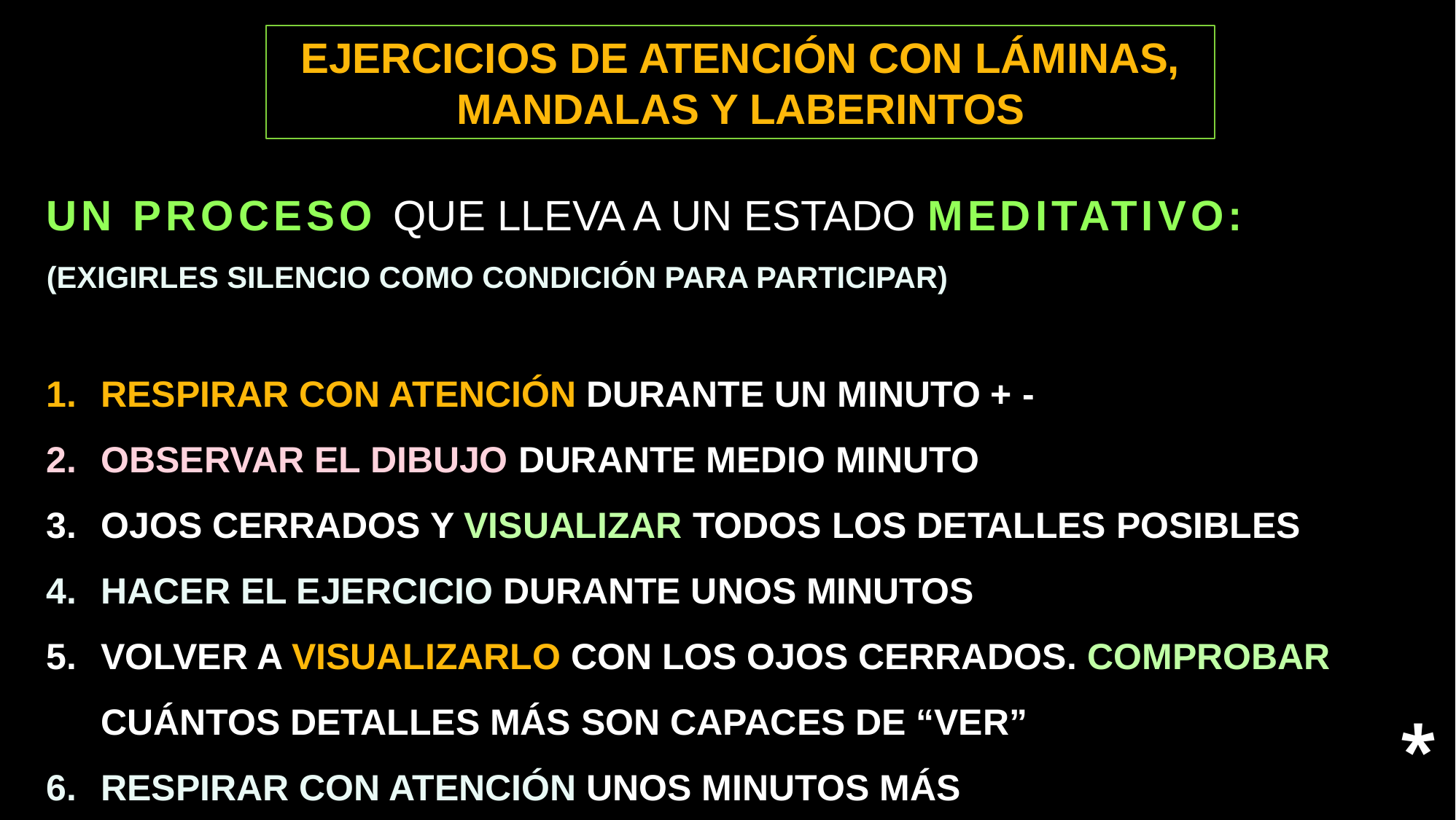

EJERCICIOS DE ATENCIÓN CON LÁMINAS, MANDALAS Y LABERINTOS
UN PROCESO QUE LLEVA A UN ESTADO MEDITATIVO:    (EXIGIRLES SILENCIO COMO CONDICIÓN PARA PARTICIPAR)

RESPIRAR CON ATENCIÓN DURANTE UN MINUTO + -
OBSERVAR EL DIBUJO DURANTE MEDIO MINUTO
OJOS CERRADOS Y VISUALIZAR TODOS LOS DETALLES POSIBLES
HACER EL EJERCICIO DURANTE UNOS MINUTOS
VOLVER A VISUALIZARLO CON LOS OJOS CERRADOS. COMPROBAR  CUÁNTOS DETALLES MÁS SON CAPACES DE “VER”
RESPIRAR CON ATENCIÓN UNOS MINUTOS MÁS
*